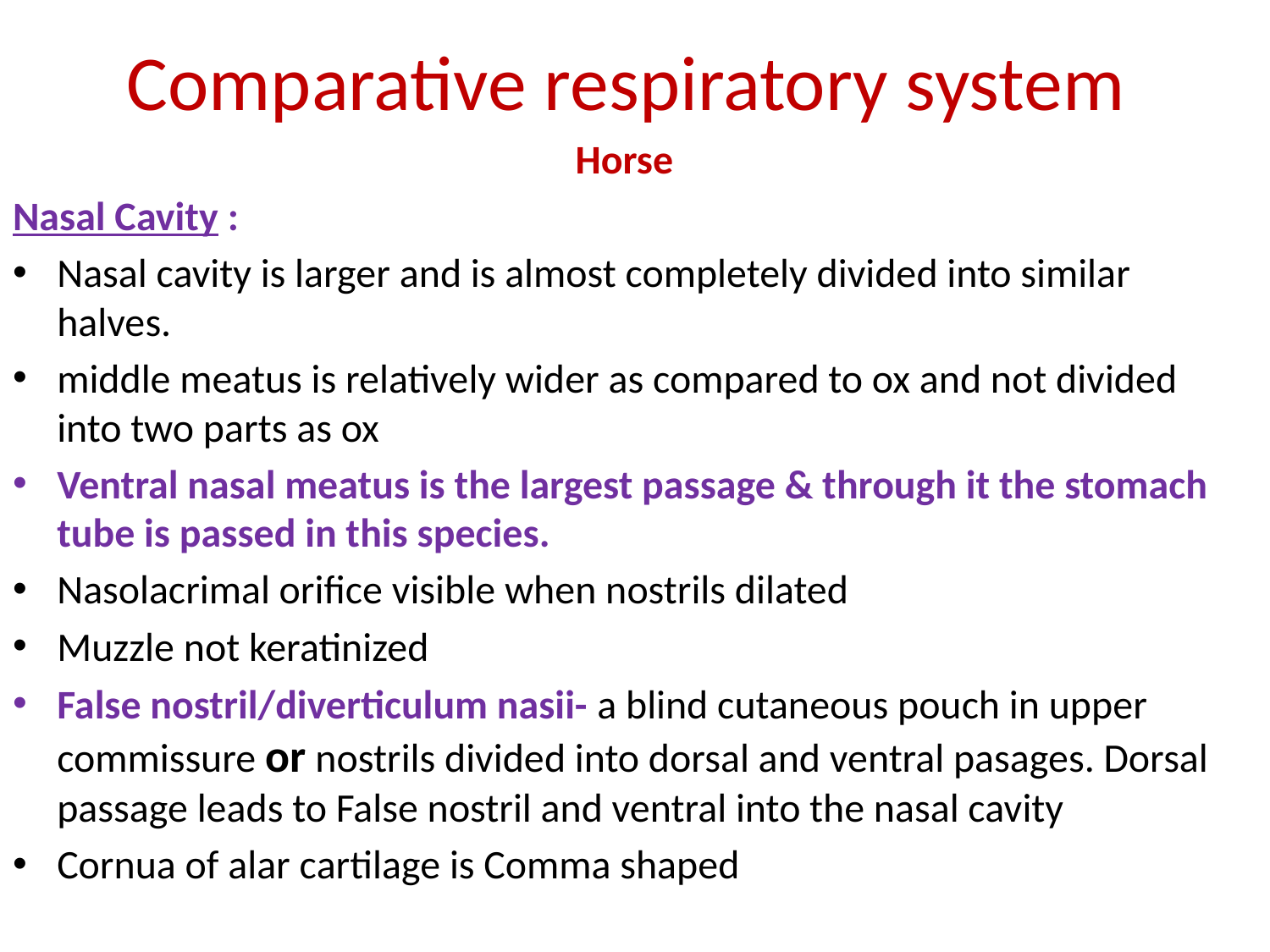

# Comparative respiratory system
Horse
Nasal Cavity :
Nasal cavity is larger and is almost completely divided into similar halves.
middle meatus is relatively wider as compared to ox and not divided into two parts as ox
Ventral nasal meatus is the largest passage & through it the stomach tube is passed in this species.
Nasolacrimal orifice visible when nostrils dilated
Muzzle not keratinized
False nostril/diverticulum nasii- a blind cutaneous pouch in upper commissure or nostrils divided into dorsal and ventral pasages. Dorsal passage leads to False nostril and ventral into the nasal cavity
Cornua of alar cartilage is Comma shaped